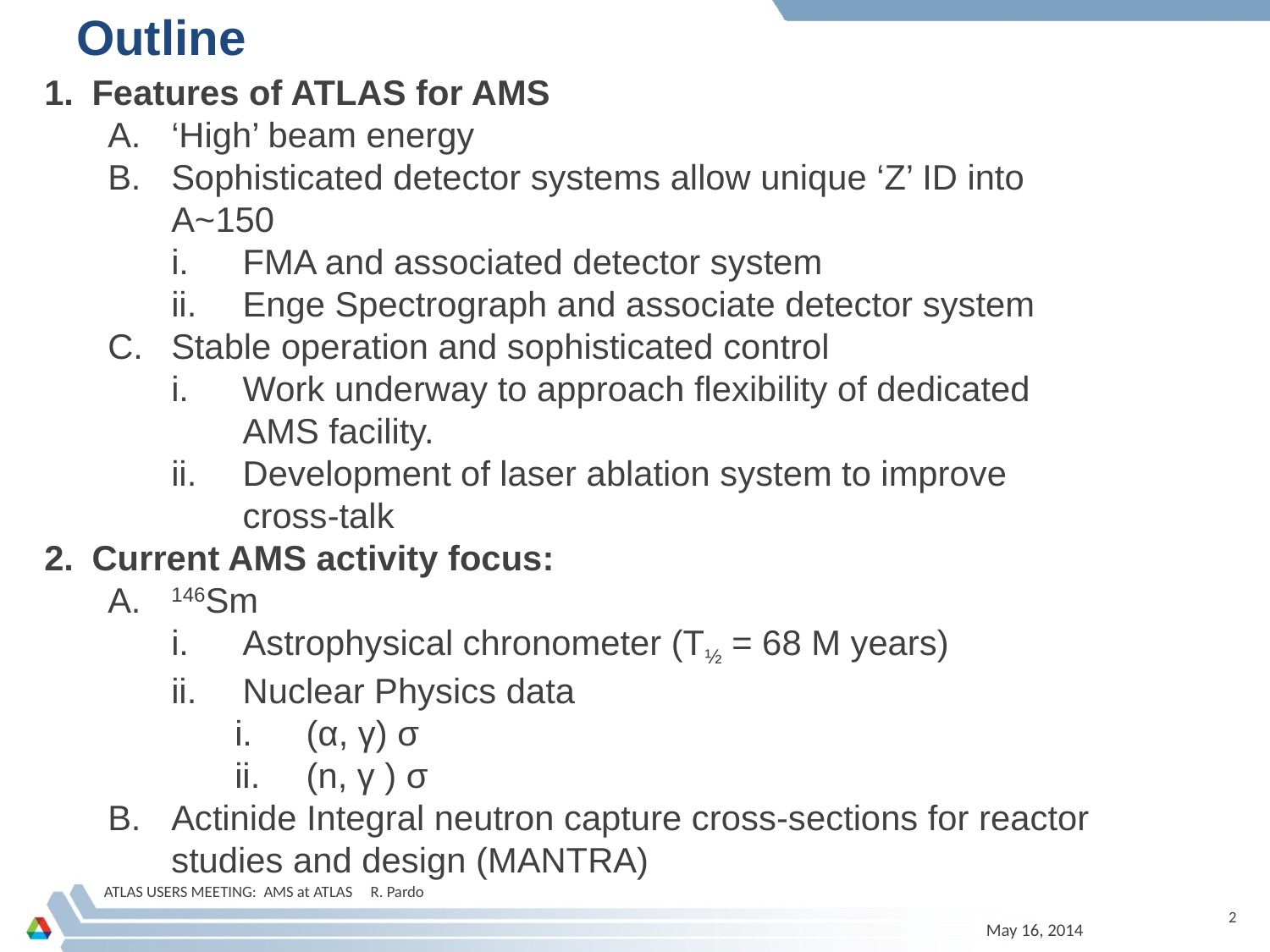

# Outline
Features of ATLAS for AMS
‘High’ beam energy
Sophisticated detector systems allow unique ‘Z’ ID into A~150
FMA and associated detector system
Enge Spectrograph and associate detector system
Stable operation and sophisticated control
Work underway to approach flexibility of dedicated AMS facility.
Development of laser ablation system to improve cross-talk
Current AMS activity focus:
146Sm
Astrophysical chronometer (T½ = 68 M years)
Nuclear Physics data
(α, γ) σ
(n, γ ) σ
Actinide Integral neutron capture cross-sections for reactor studies and design (MANTRA)

ATLAS USERS MEETING:  AMS at ATLAS     R. Pardo
2
May 16, 2014